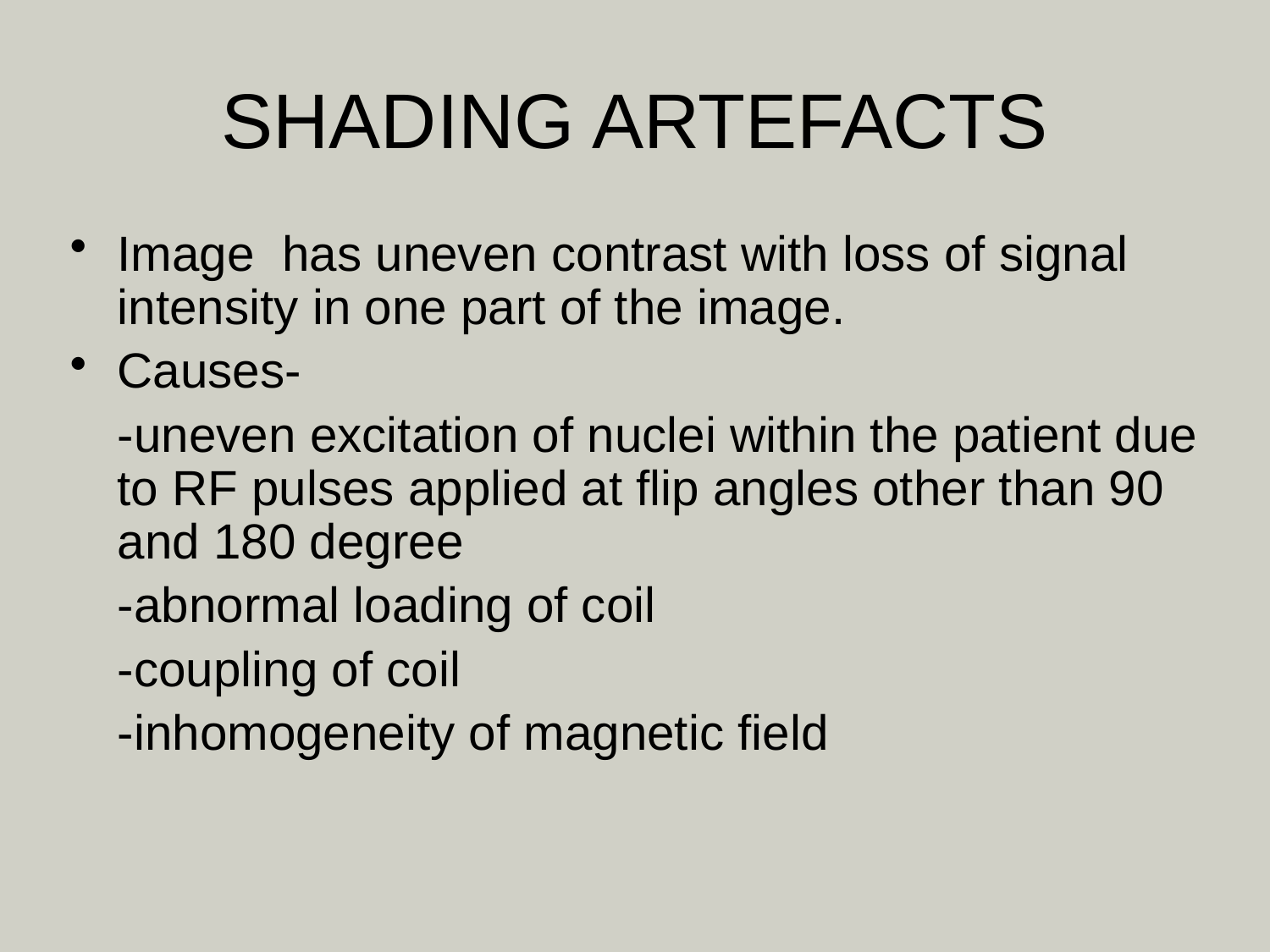

# SHADING ARTEFACTS
Image  has uneven contrast with loss of signal intensity in one part of the image.
Causes-
   	-uneven excitation of nuclei within the patient due to RF pulses applied at flip angles other than 90 and 180 degree
	-abnormal loading of coil
	-coupling of coil
	-inhomogeneity of magnetic field